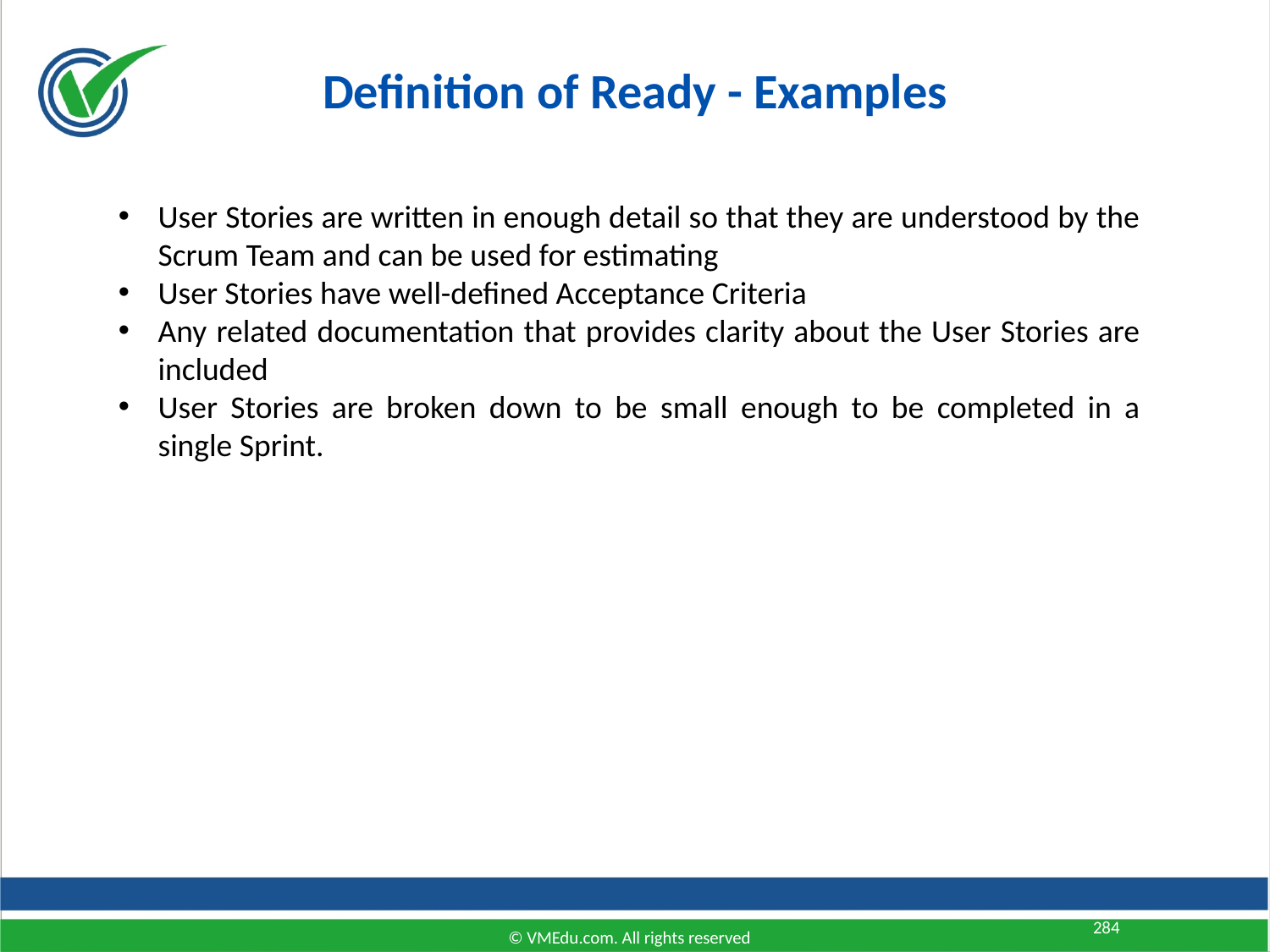

Definition of Ready - Examples
User Stories are written in enough detail so that they are understood by the Scrum Team and can be used for estimating
User Stories have well-defined Acceptance Criteria
Any related documentation that provides clarity about the User Stories are included
User Stories are broken down to be small enough to be completed in a single Sprint.
284
© VMEdu.com. All rights reserved